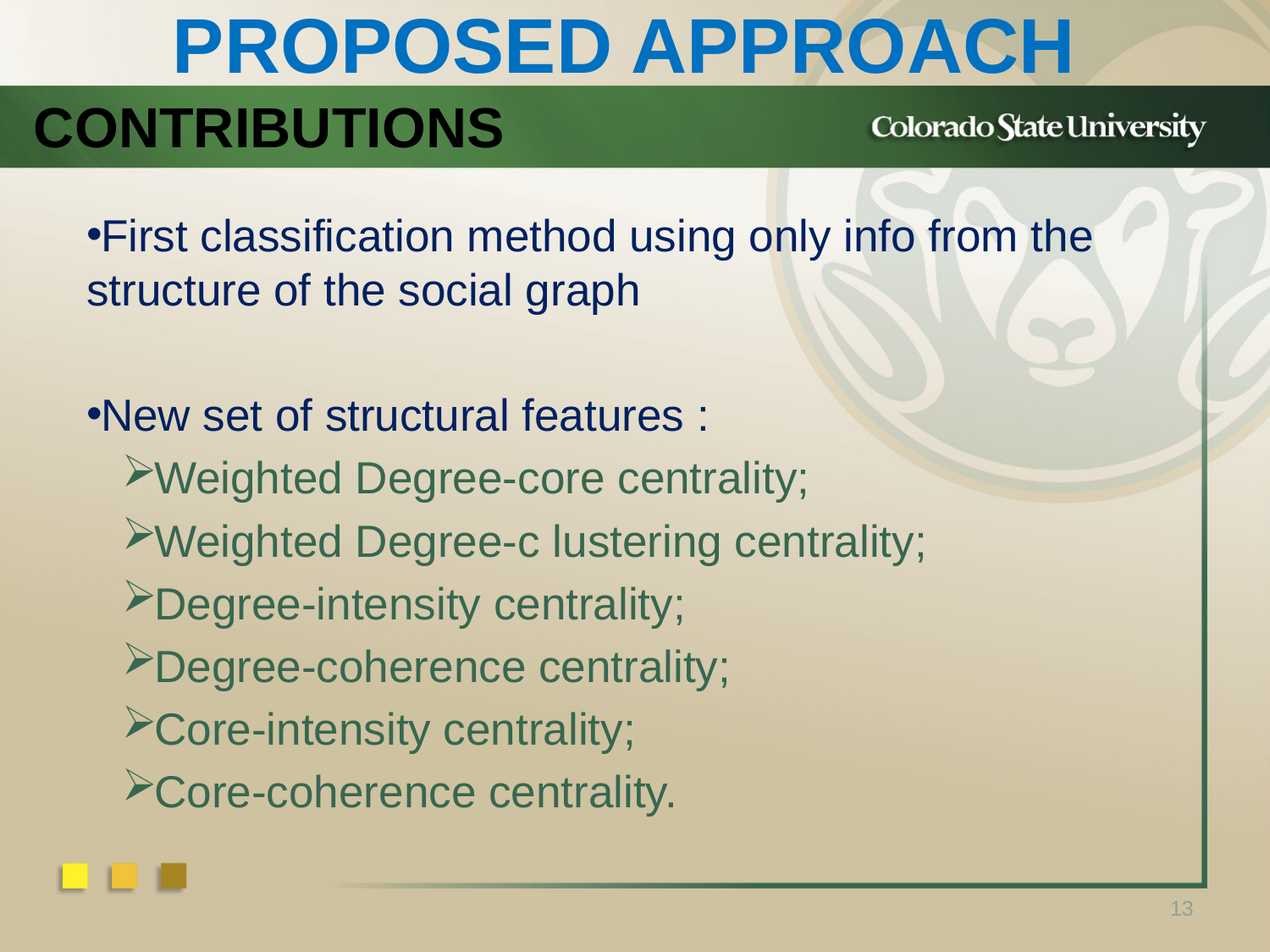

# Proposed approach
contributions
First classification method using only info from the structure of the social graph

New set of structural features :
Weighted Degree-core centrality;
Weighted Degree-c lustering centrality;
Degree-intensity centrality;
Degree-coherence centrality;
Core-intensity centrality;
Core-coherence centrality.
13